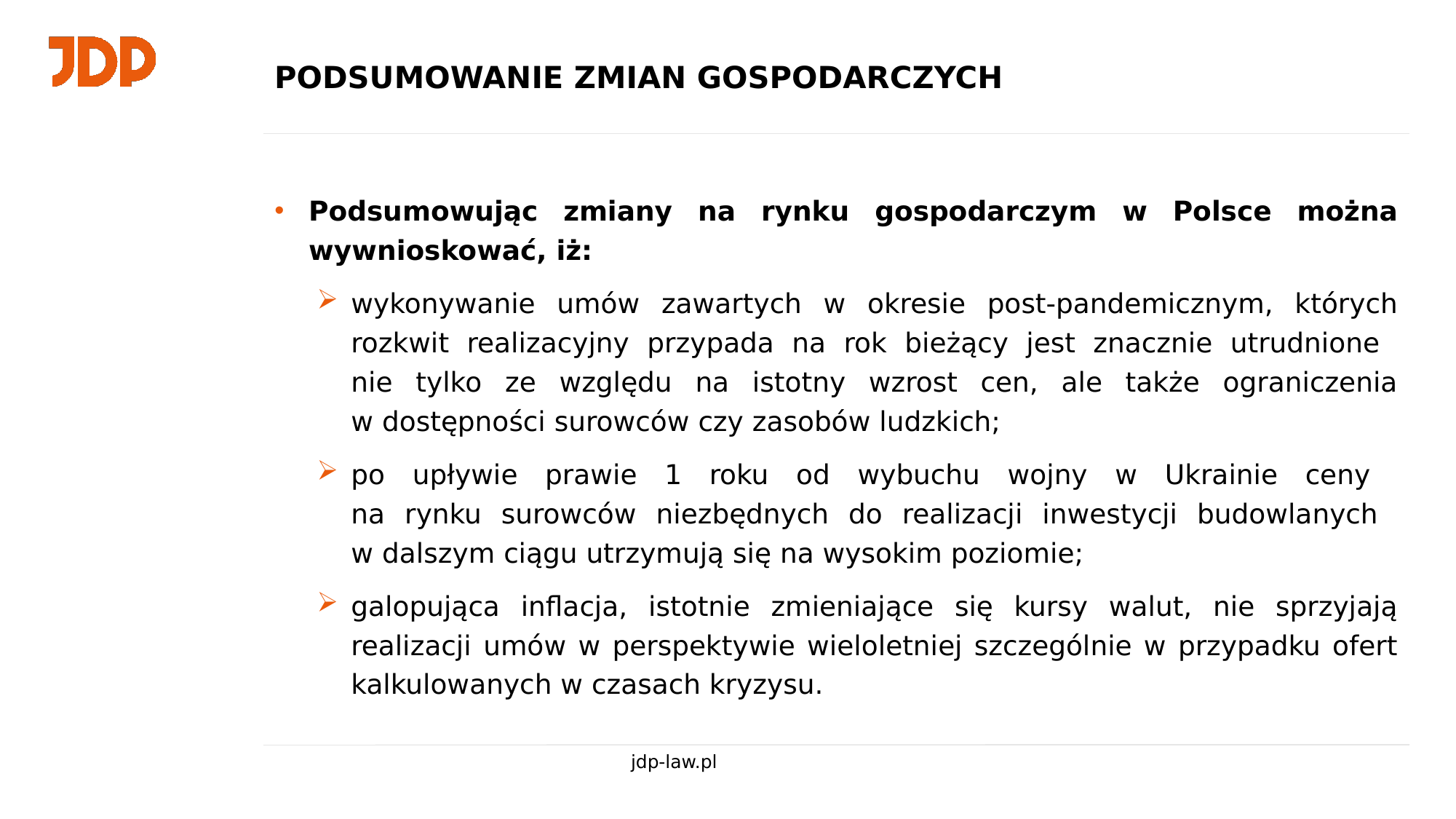

# PODSUMOWANIE ZMIAN GOSPODARCZYCH

Podsumowując zmiany na rynku gospodarczym w Polsce można wywnioskować, iż:
wykonywanie umów zawartych w okresie post-pandemicznym, których rozkwit realizacyjny przypada na rok bieżący jest znacznie utrudnione
nie tylko ze względu na istotny wzrost cen, ale także ograniczenia
w dostępności surowców czy zasobów ludzkich;
po upływie prawie 1 roku od wybuchu wojny w Ukrainie ceny
na rynku surowców niezbędnych do realizacji inwestycji budowlanych
w dalszym ciągu utrzymują się na wysokim poziomie;
galopująca inflacja, istotnie zmieniające się kursy walut, nie sprzyjają realizacji umów w perspektywie wieloletniej szczególnie w przypadku ofert kalkulowanych w czasach kryzysu.